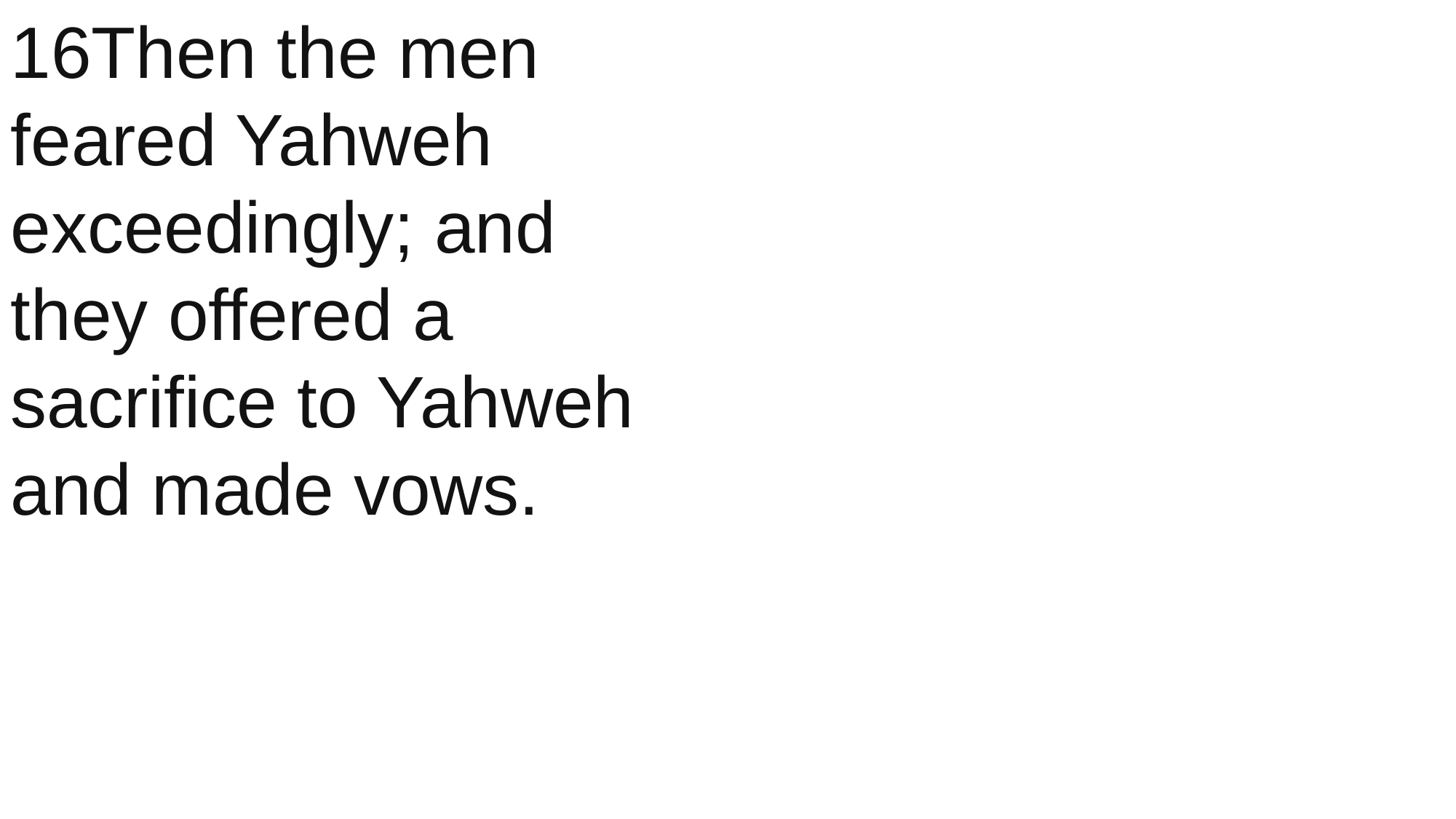

16Then the men feared Yahweh exceedingly; and they offered a sacrifice to Yahweh and made vows.